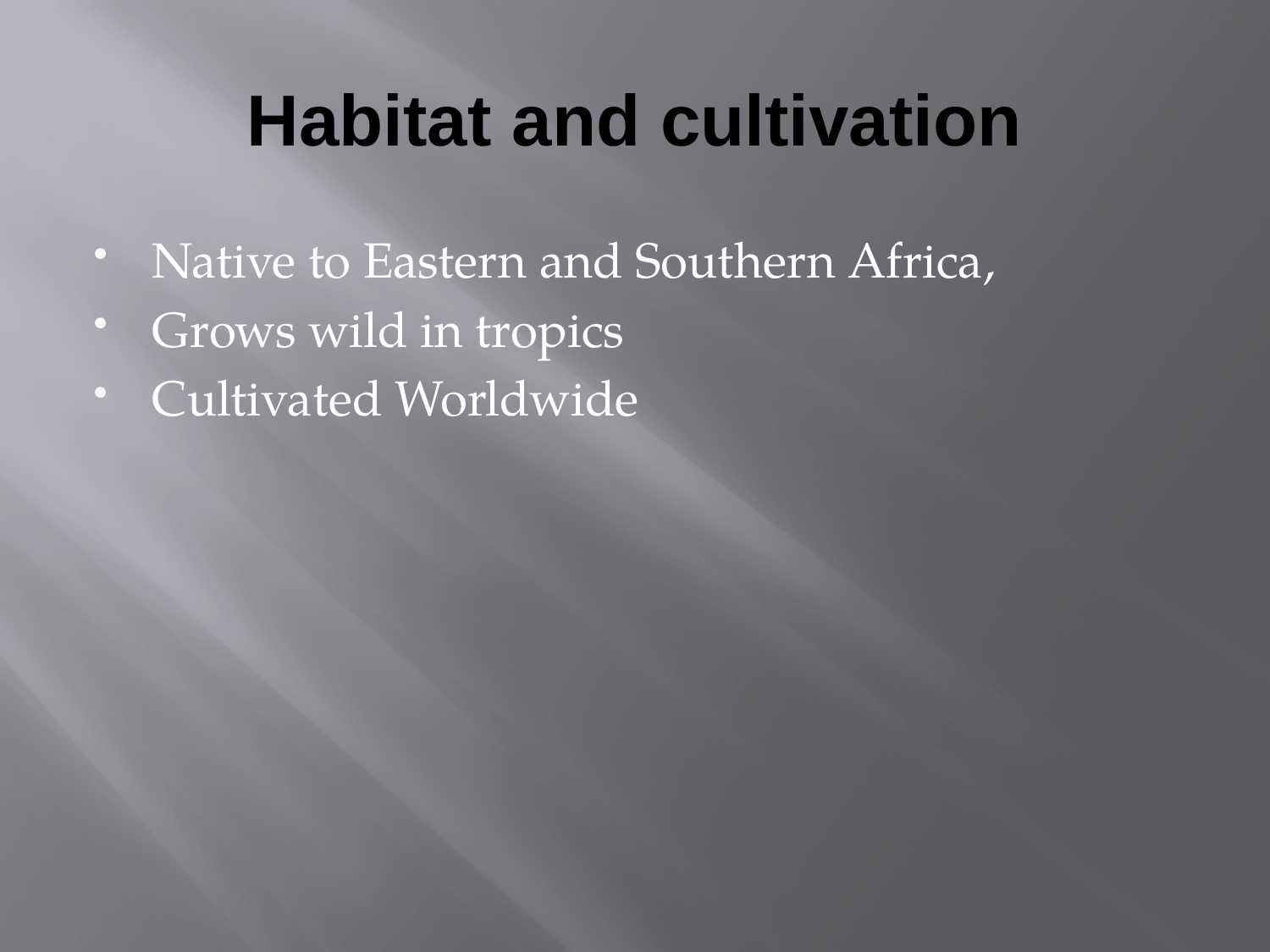

# Habitat and cultivation
Native to Eastern and Southern Africa,
Grows wild in tropics
Cultivated Worldwide